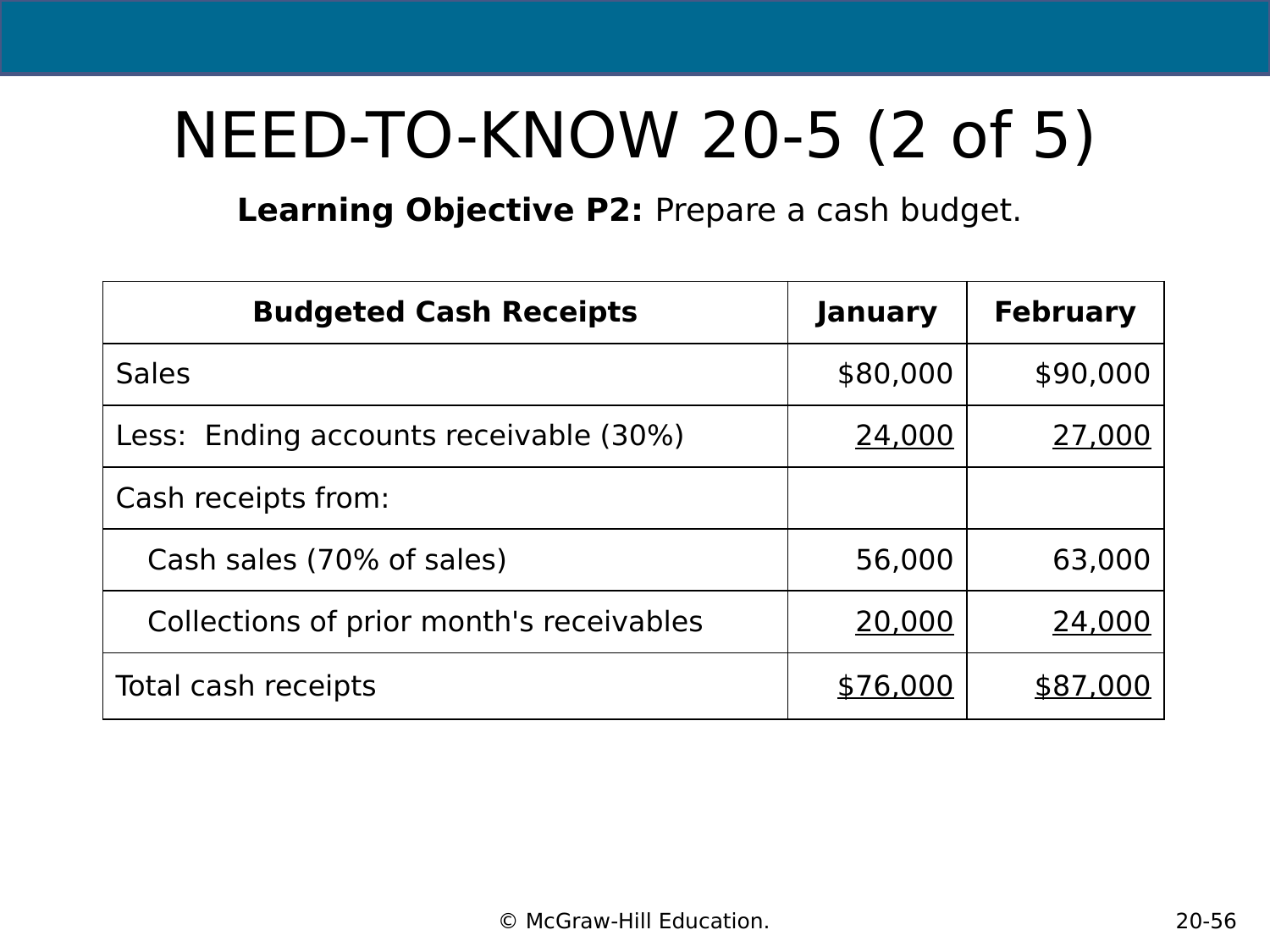

# NEED-TO-KNOW 20-5 (2 of 5)
Learning Objective P2: Prepare a cash budget.
| Budgeted Cash Receipts | January | February |
| --- | --- | --- |
| Sales | $80,000 | $90,000 |
| Less: Ending accounts receivable (30%) | 24,000 | 27,000 |
| Cash receipts from: |  |  |
| Cash sales (70% of sales) | 56,000 | 63,000 |
| Collections of prior month's receivables | 20,000 | 24,000 |
| Total cash receipts | $76,000 | $87,000 |